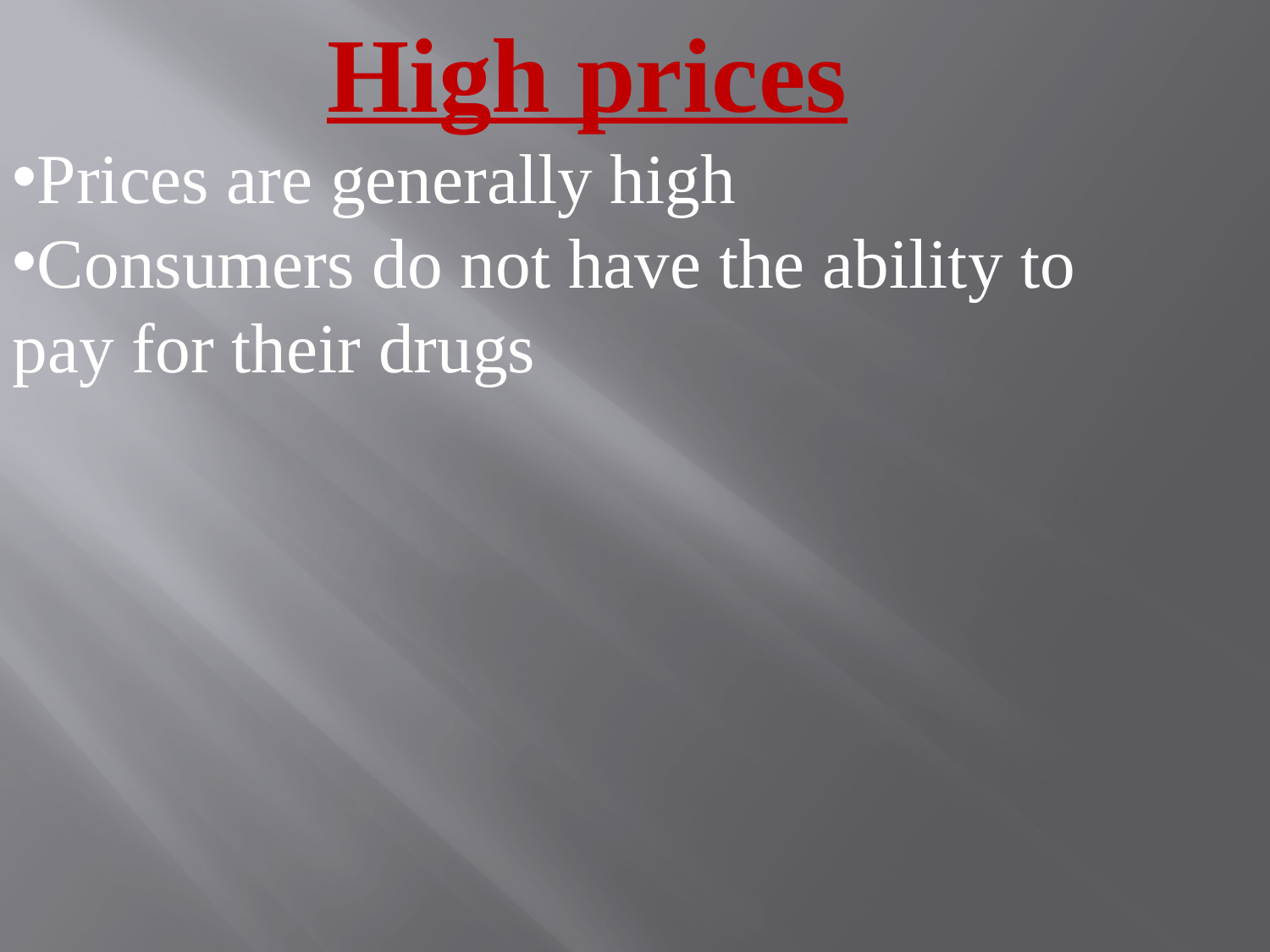

High prices
Prices are generally high
Consumers do not have the ability to pay for their drugs